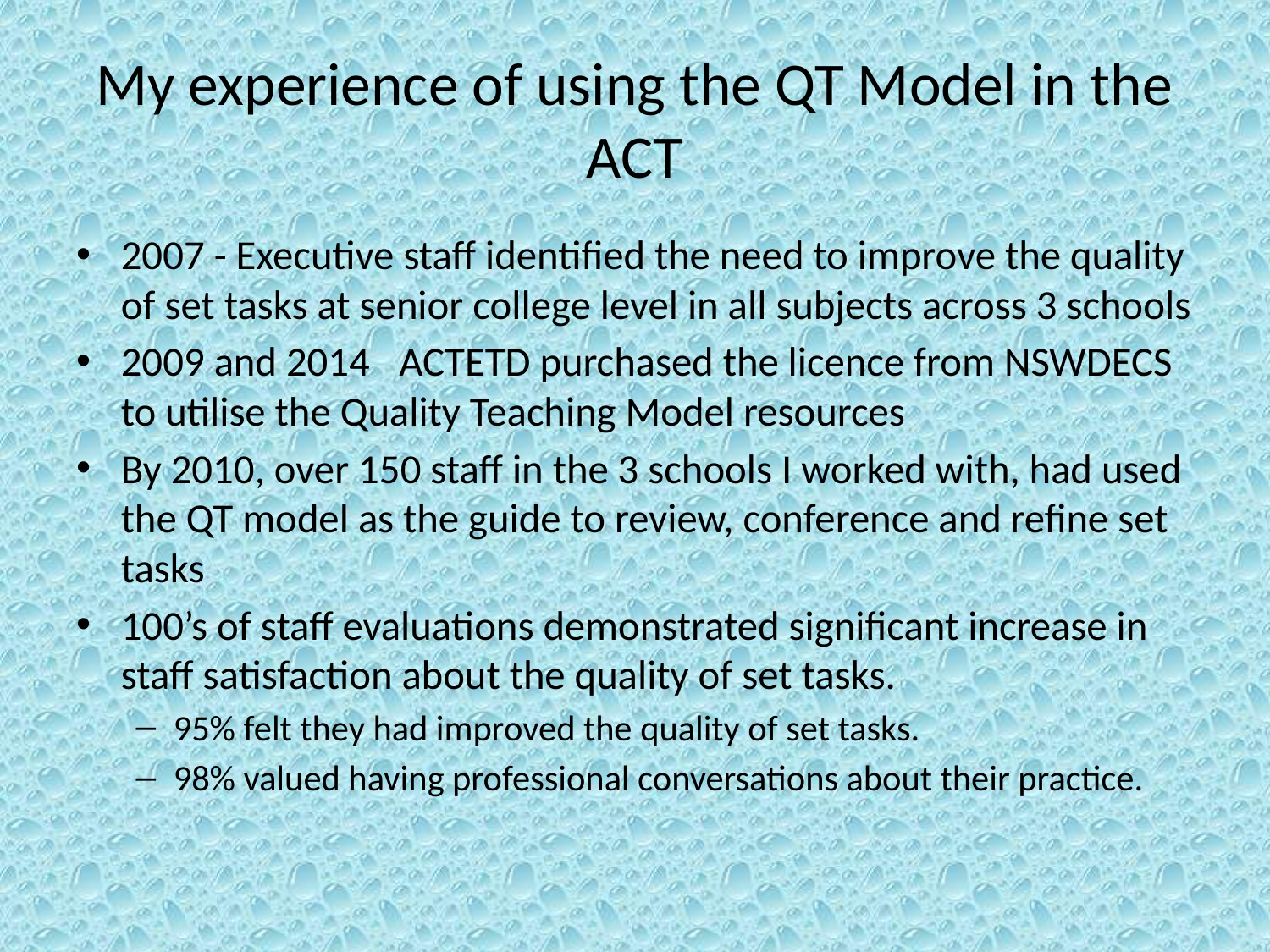

# My experience of using the QT Model in the ACT
2007 - Executive staff identified the need to improve the quality of set tasks at senior college level in all subjects across 3 schools
2009 and 2014	ACTETD purchased the licence from NSWDECS to utilise the Quality Teaching Model resources
By 2010, over 150 staff in the 3 schools I worked with, had used the QT model as the guide to review, conference and refine set tasks
100’s of staff evaluations demonstrated significant increase in staff satisfaction about the quality of set tasks.
95% felt they had improved the quality of set tasks.
98% valued having professional conversations about their practice.